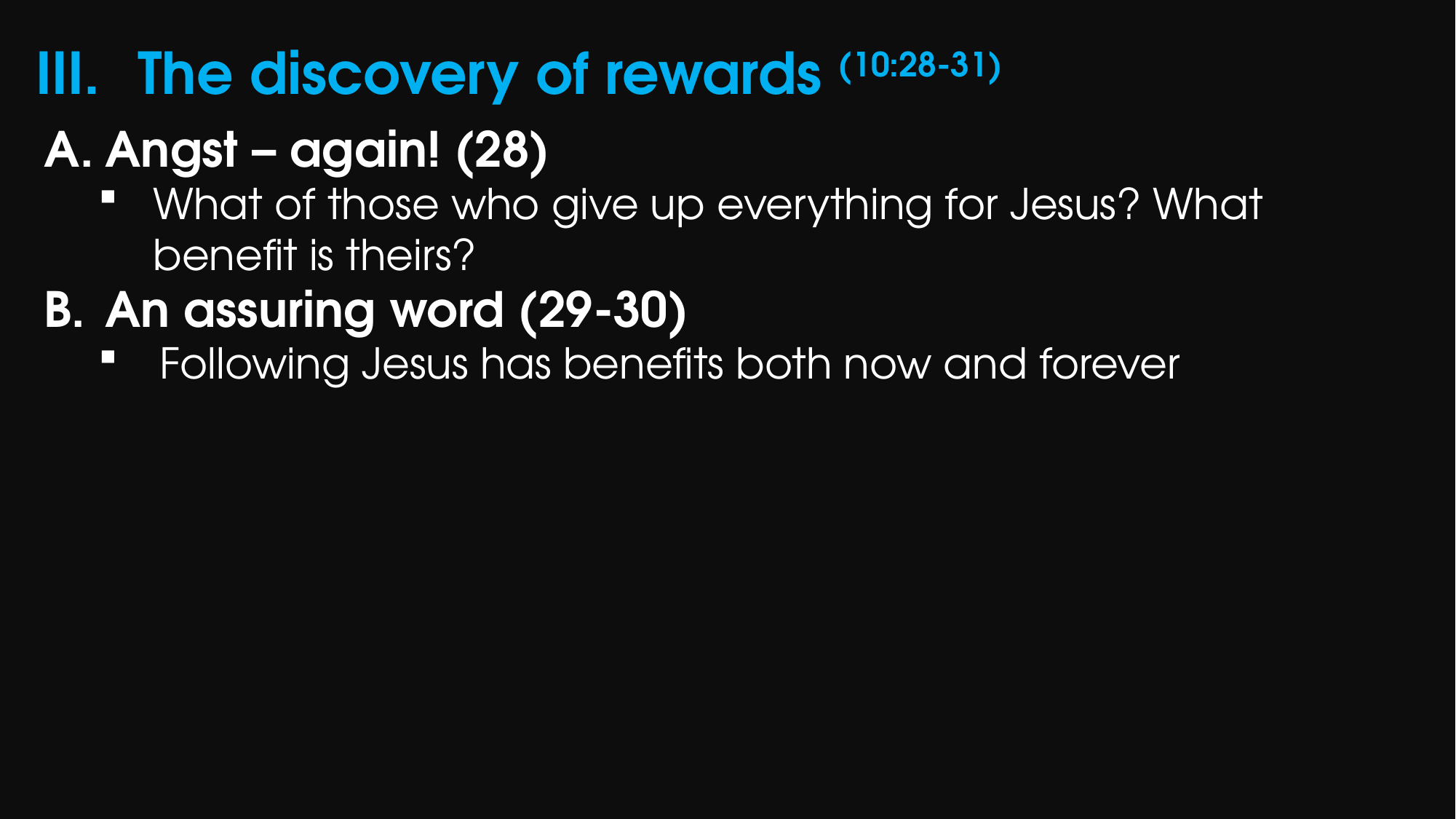

The discovery of rewards (10:28-31)
Angst – again! (28)
What of those who give up everything for Jesus? What benefit is theirs?
An assuring word (29-30)
Following Jesus has benefits both now and forever